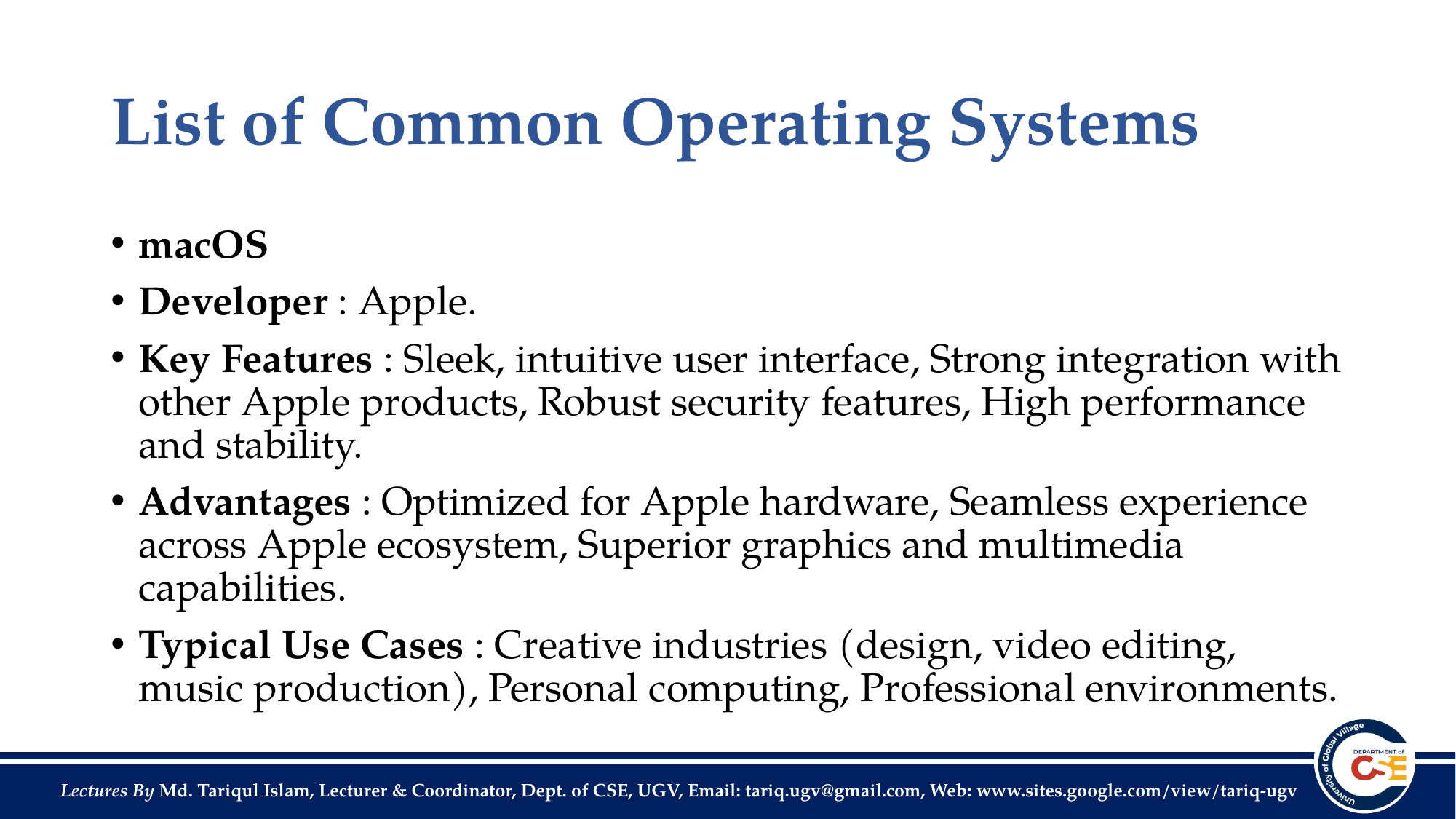

# List of Common Operating Systems
macOS
Developer : Apple.
Key Features : Sleek, intuitive user interface, Strong integration with other Apple products, Robust security features, High performance and stability.
Advantages : Optimized for Apple hardware, Seamless experience across Apple ecosystem, Superior graphics and multimedia capabilities.
Typical Use Cases : Creative industries (design, video editing, music production), Personal computing, Professional environments.